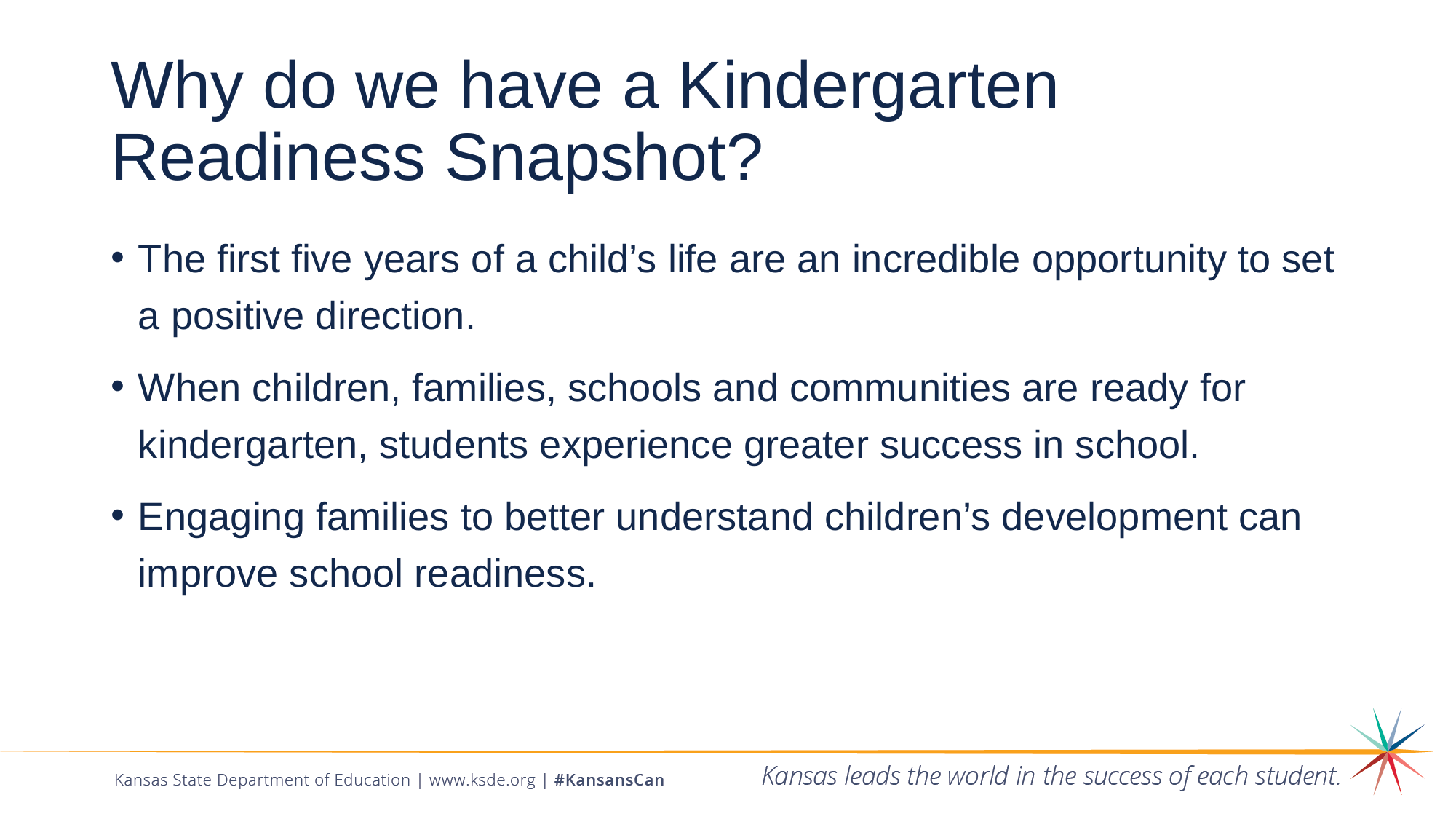

# Why do we have a Kindergarten Readiness Snapshot?
The first five years of a child’s life are an incredible opportunity to set a positive direction.
When children, families, schools and communities are ready for kindergarten, students experience greater success in school.
Engaging families to better understand children’s development can improve school readiness.